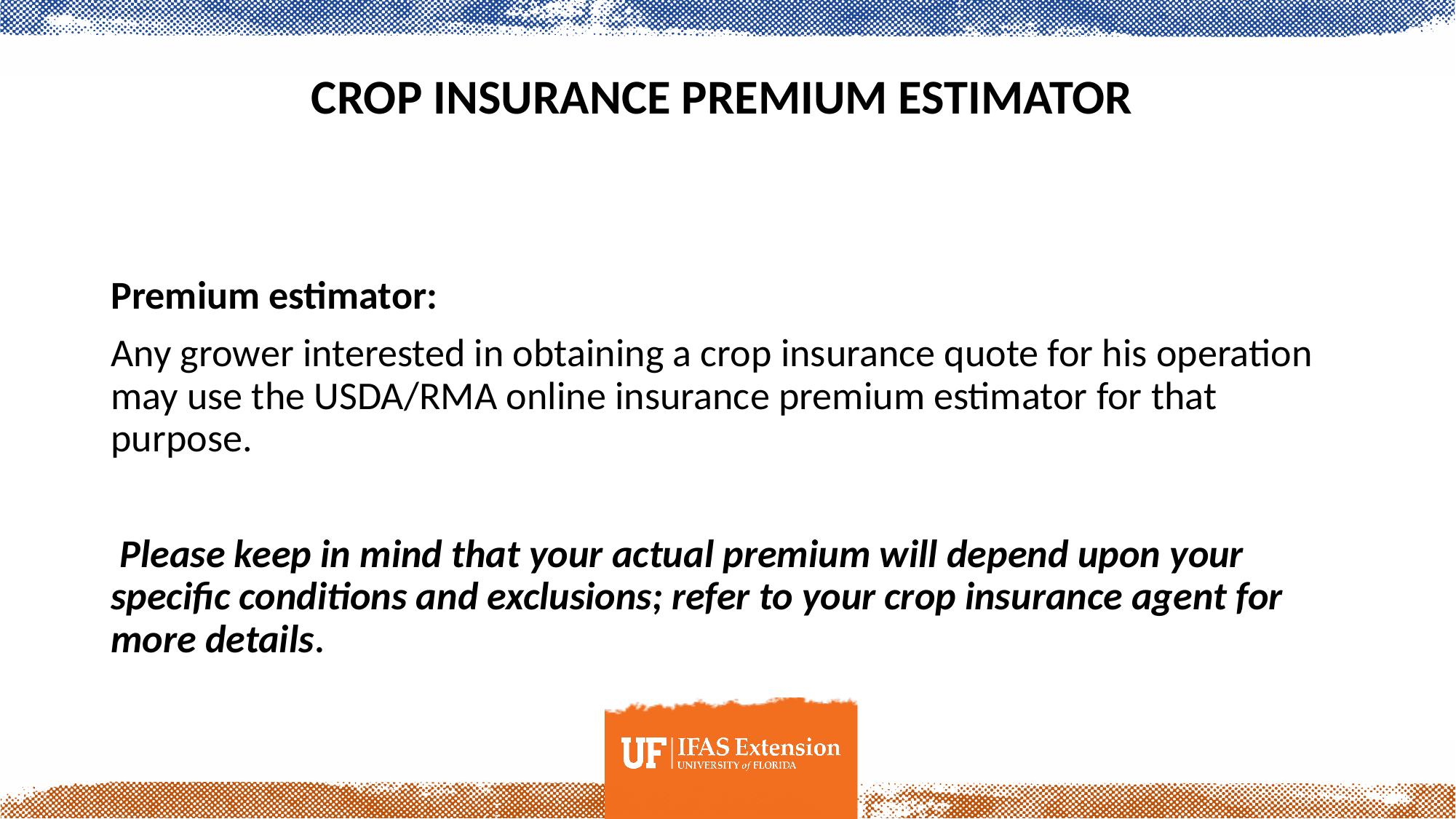

# Crop Insurance Premium Estimator

Premium estimator:
Any grower interested in obtaining a crop insurance quote for his operation may use the USDA/RMA online insurance premium estimator for that purpose.

 Please keep in mind that your actual premium will depend upon your specific conditions and exclusions; refer to your crop insurance agent for more details.